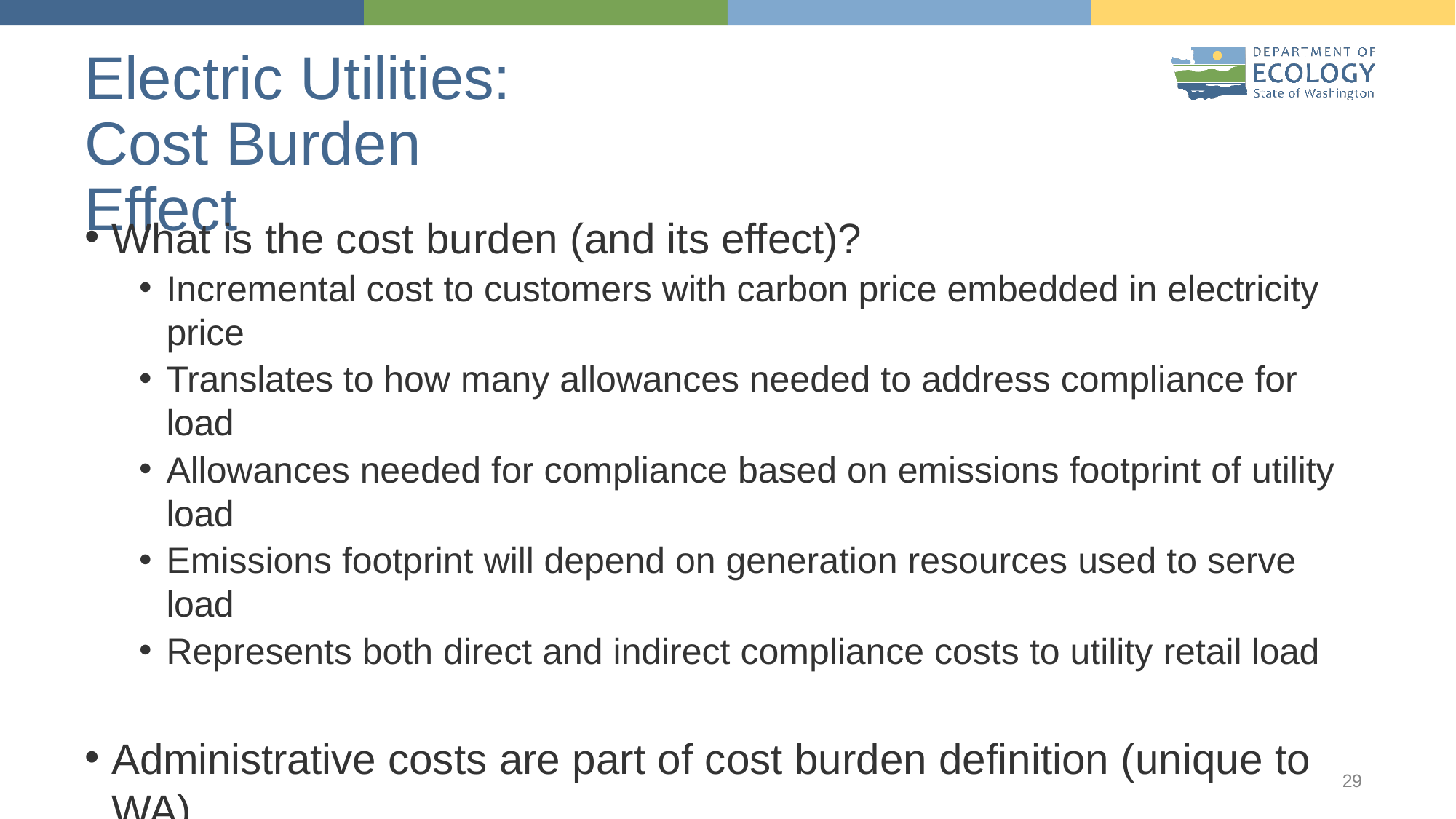

# Electric Utilities: Cost Burden Effect
What is the cost burden (and its effect)?
Incremental cost to customers with carbon price embedded in electricity price
Translates to how many allowances needed to address compliance for load
Allowances needed for compliance based on emissions footprint of utility load
Emissions footprint will depend on generation resources used to serve load
Represents both direct and indirect compliance costs to utility retail load

Administrative costs are part of cost burden definition (unique to WA)
Rule provides for future allocation of administrative costs based on actual documented administrative costs through audited statements
29